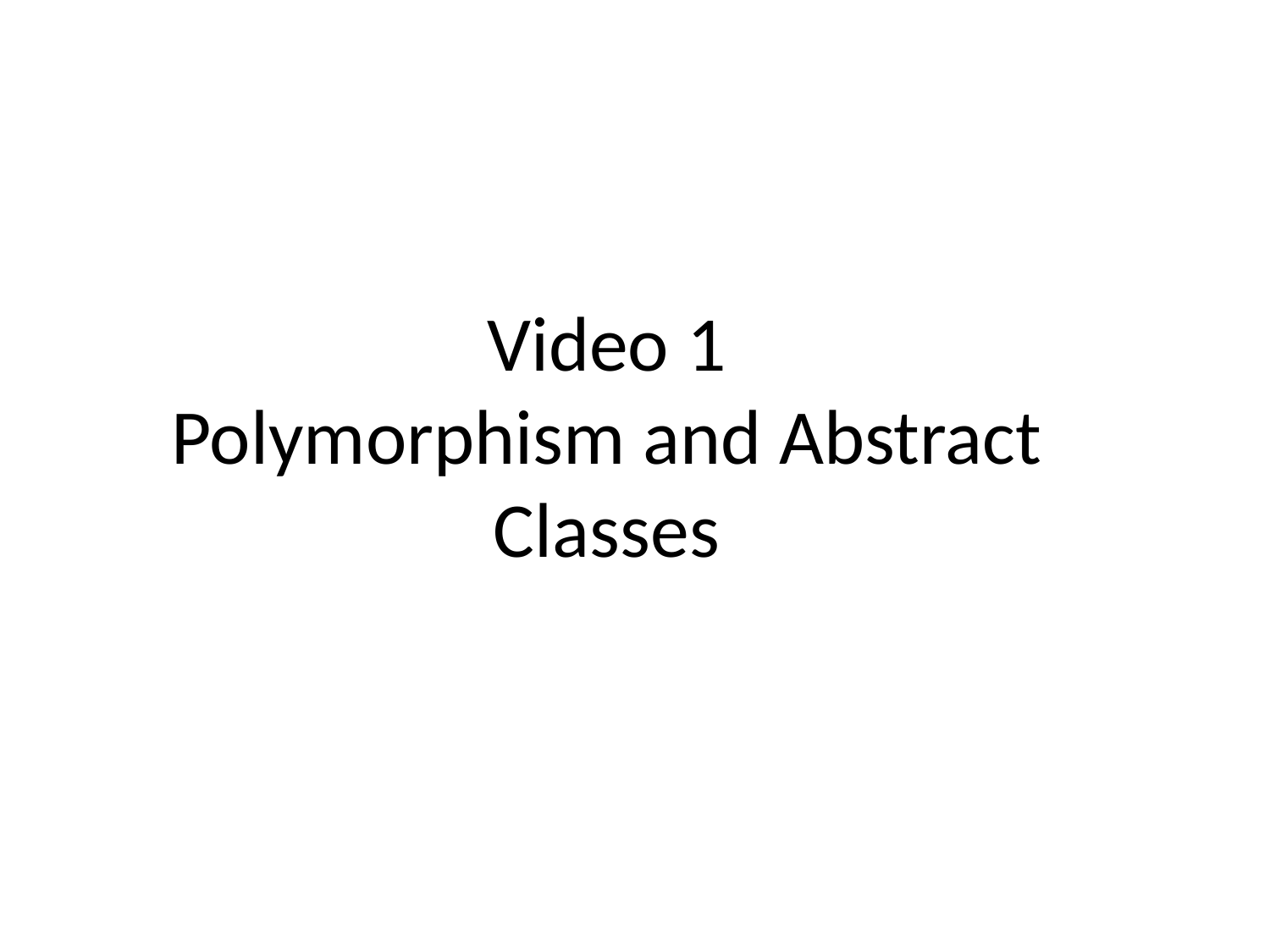

# Video 1 Polymorphism and Abstract Classes